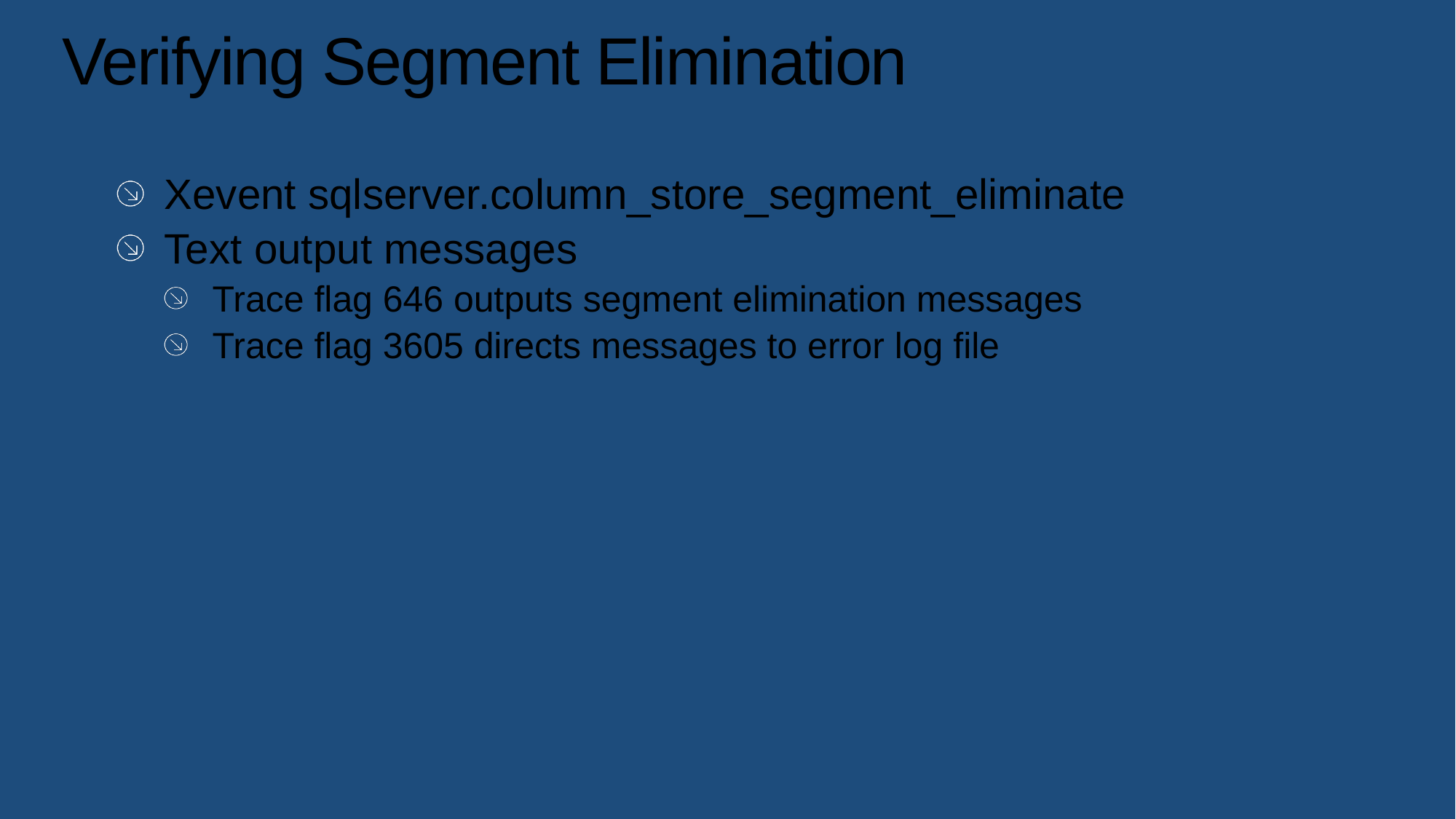

# Verifying Segment Elimination
Xevent sqlserver.column_store_segment_eliminate
Text output messages
Trace flag 646 outputs segment elimination messages
Trace flag 3605 directs messages to error log file